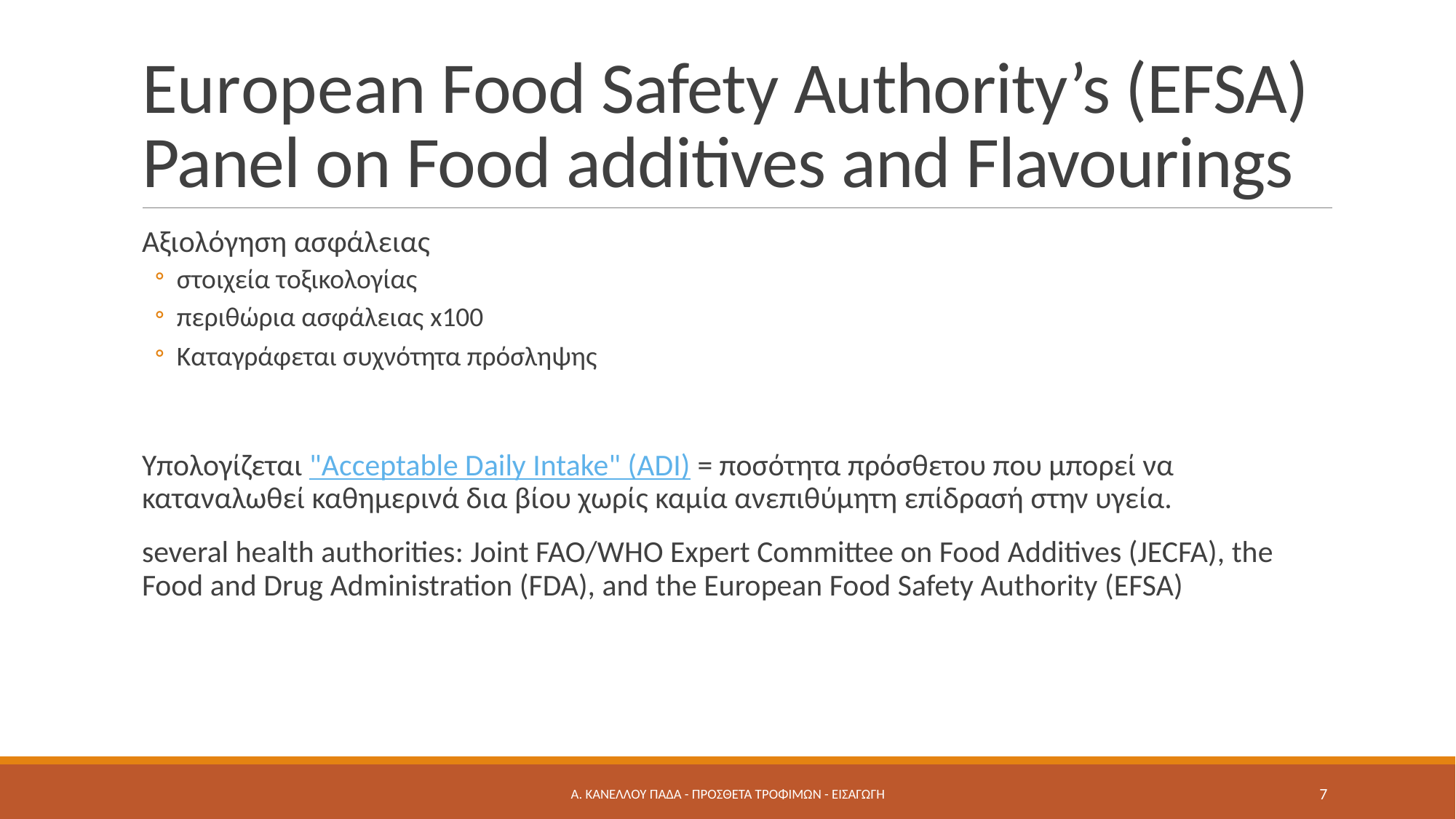

# European Food Safety Authority’s (EFSA) Panel on Food additives and Flavourings
Αξιολόγηση ασφάλειας
στοιχεία τοξικολογίας
περιθώρια ασφάλειας x100
Καταγράφεται συχνότητα πρόσληψης

Υπολογίζεται "Acceptable Daily Intake" (ADI) = ποσότητα πρόσθετου που μπορεί να καταναλωθεί καθημερινά δια βίου χωρίς καμία ανεπιθύμητη επίδρασή στην υγεία.
several health authorities: Joint FAO/WHO Expert Committee on Food Additives (JECFA), the Food and Drug Administration (FDA), and the European Food Safety Authority (EFSA)
A. Κανέλλου ΠαΔΑ - Προσθετα Τροφίμων - Εισαγωγή
7